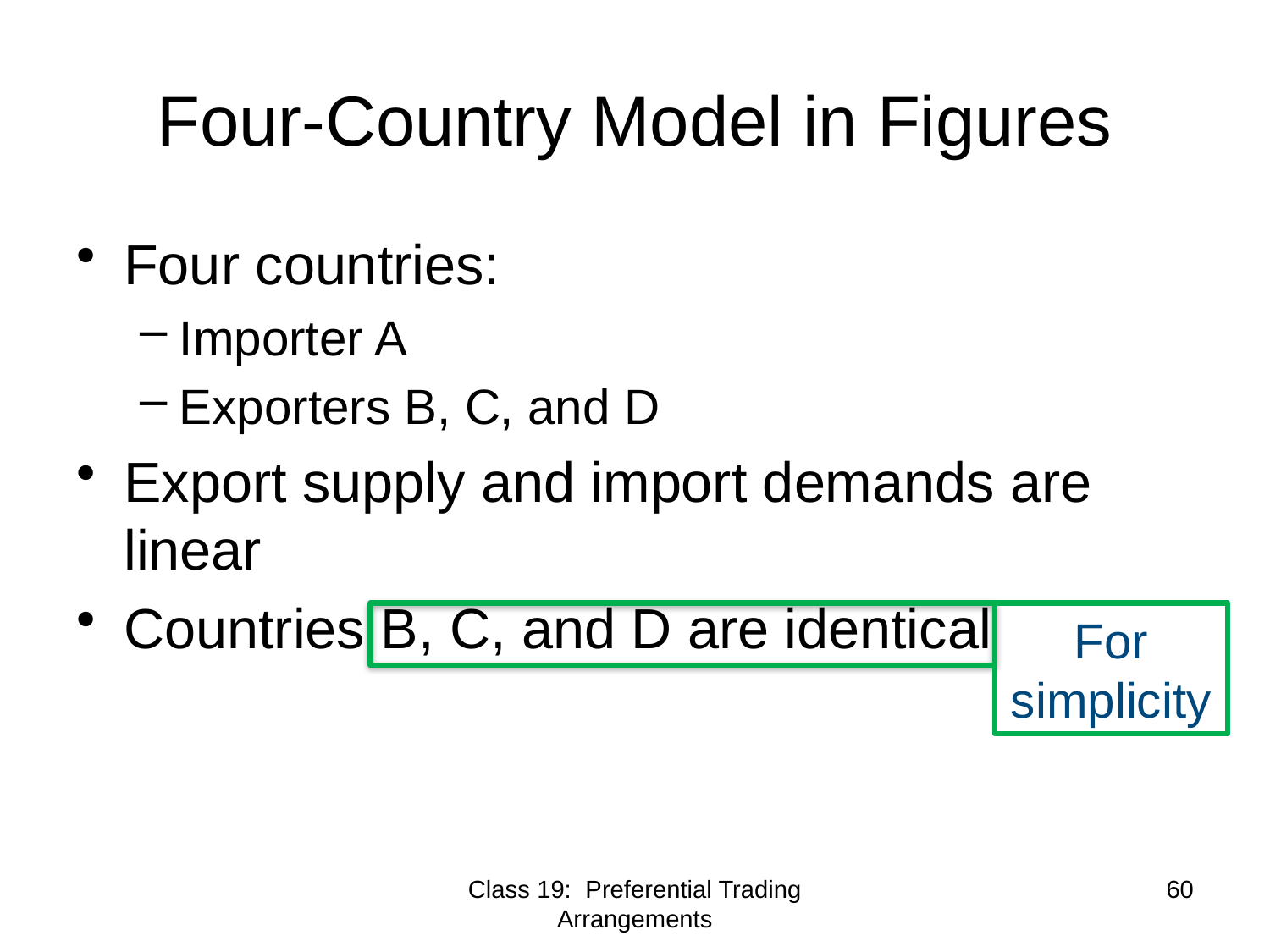

# Four-Country Model in Figures
Four countries:
Importer A
Exporters B, C, and D
Export supply and import demands are linear
Countries B, C, and D are identical

For simplicity
Class 19:  Preferential Trading Arrangements
60